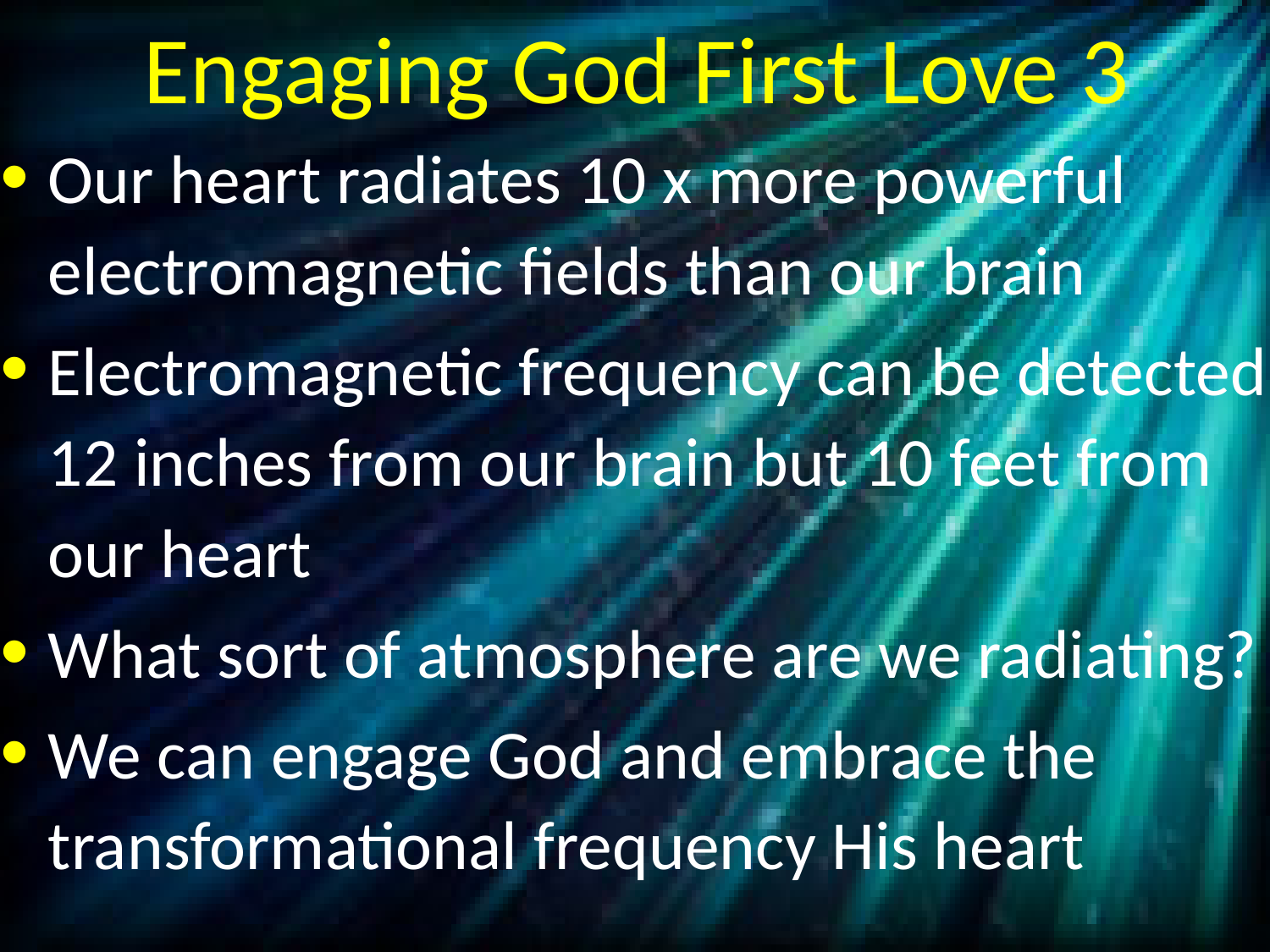

# Engaging God First Love 3
Our heart radiates 10 x more powerful electromagnetic fields than our brain
Electromagnetic frequency can be detected 12 inches from our brain but 10 feet from our heart
What sort of atmosphere are we radiating?
We can engage God and embrace the transformational frequency His heart